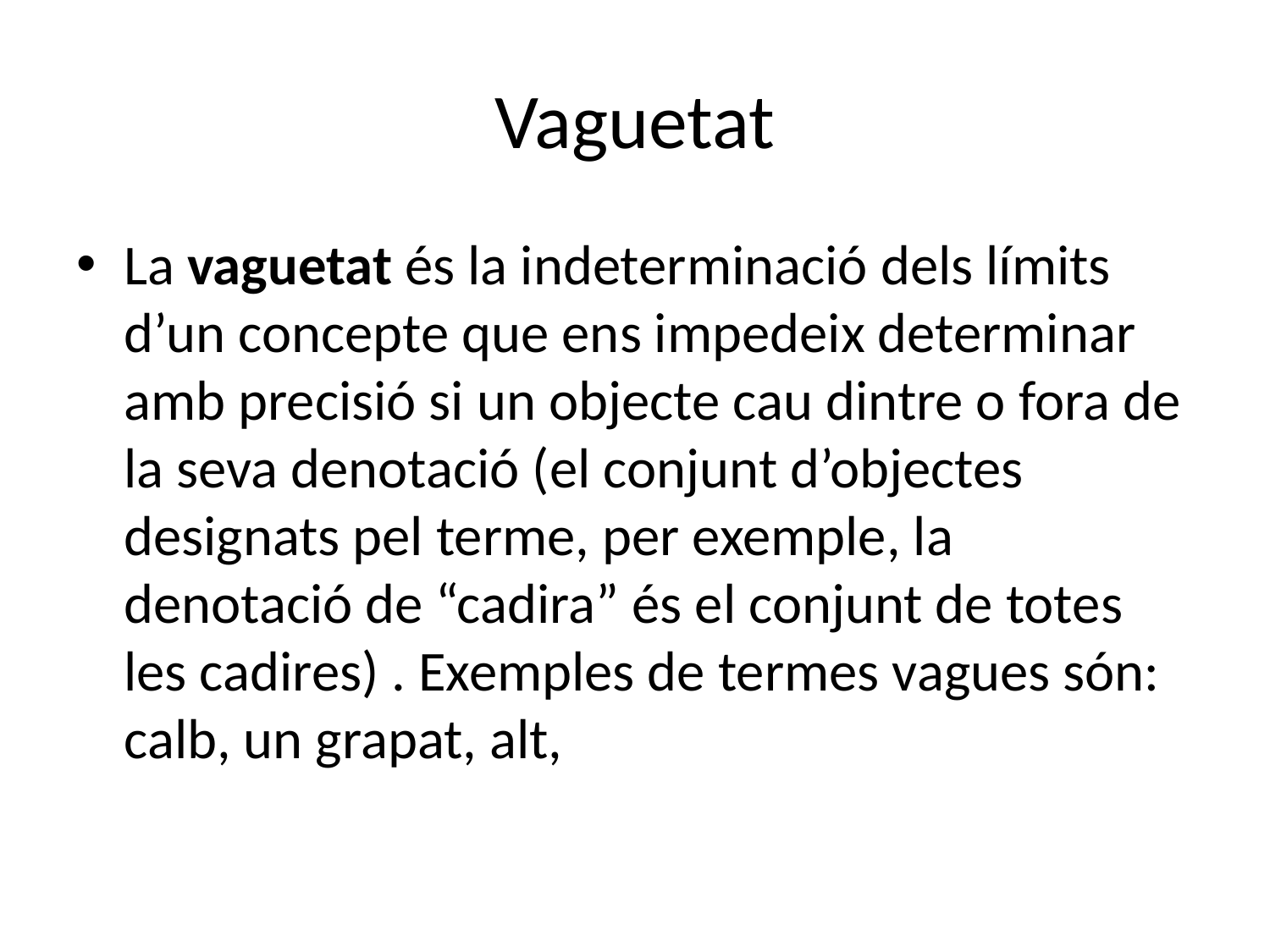

# Vaguetat
La vaguetat és la indeterminació dels límits d’un concepte que ens impedeix determinar amb precisió si un objecte cau dintre o fora de la seva denotació (el conjunt d’objectes designats pel terme, per exemple, la denotació de “cadira” és el conjunt de totes les cadires) . Exemples de termes vagues són: calb, un grapat, alt,